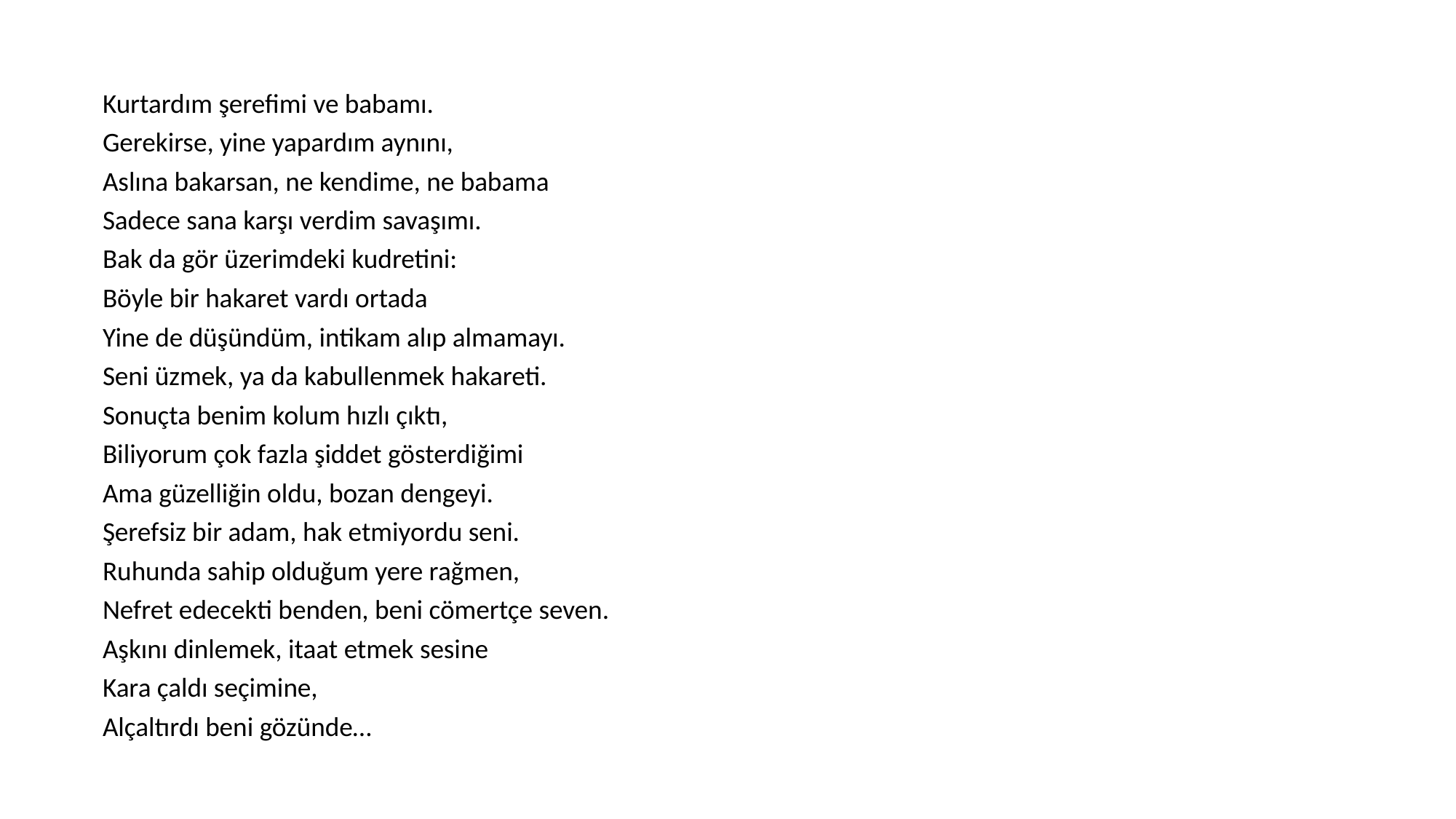

Kurtardım şerefimi ve babamı.
Gerekirse, yine yapardım aynını,
Aslına bakarsan, ne kendime, ne babama
Sadece sana karşı verdim savaşımı.
Bak da gör üzerimdeki kudretini:
Böyle bir hakaret vardı ortada
Yine de düşündüm, intikam alıp almamayı.
Seni üzmek, ya da kabullenmek hakareti.
Sonuçta benim kolum hızlı çıktı,
Biliyorum çok fazla şiddet gösterdiğimi
Ama güzelliğin oldu, bozan dengeyi.
Şerefsiz bir adam, hak etmiyordu seni.
Ruhunda sahip olduğum yere rağmen,
Nefret edecekti benden, beni cömertçe seven.
Aşkını dinlemek, itaat etmek sesine
Kara çaldı seçimine,
Alçaltırdı beni gözünde…